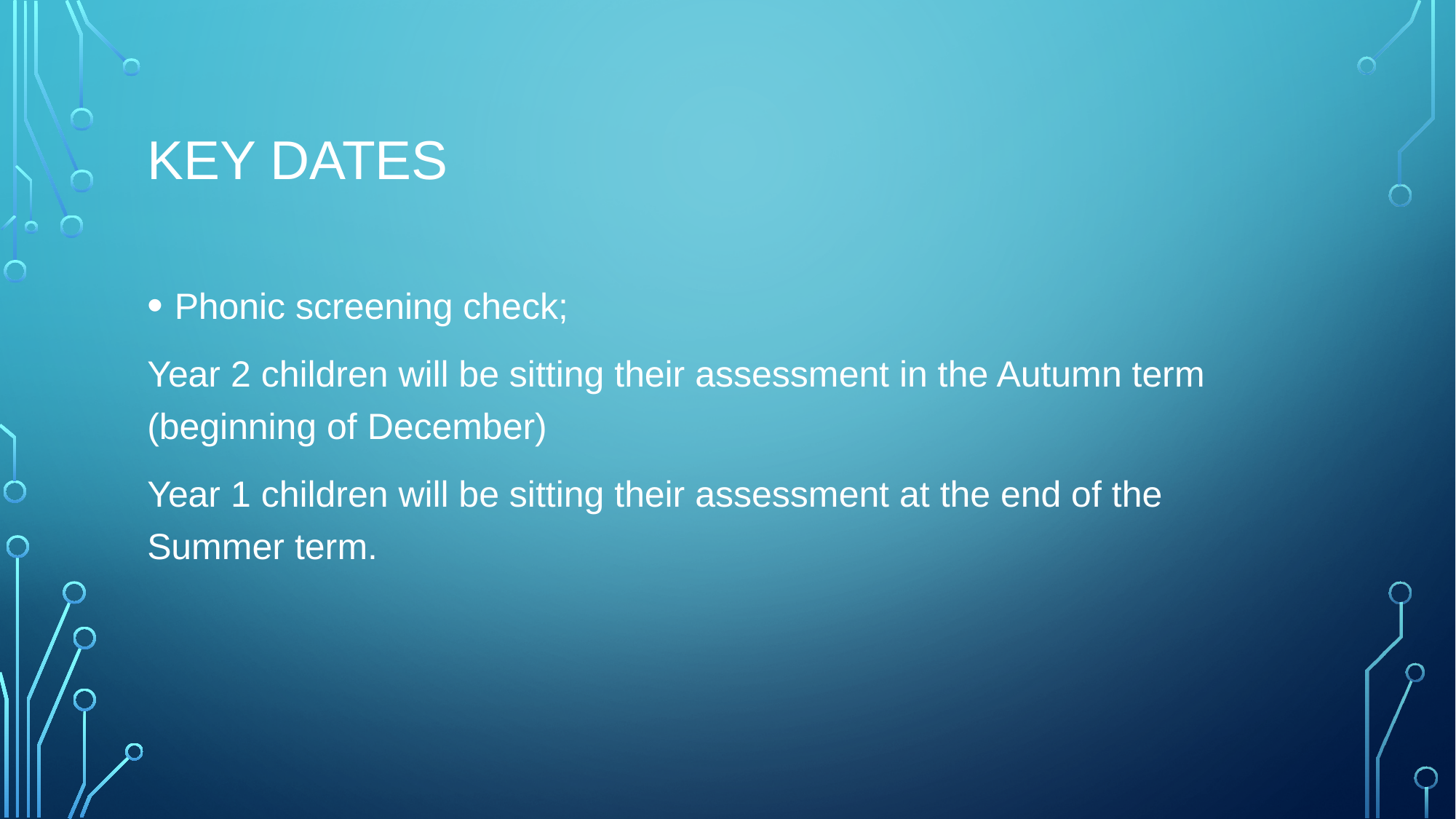

# Key dates
Phonic screening check;
Year 2 children will be sitting their assessment in the Autumn term (beginning of December)
Year 1 children will be sitting their assessment at the end of the Summer term.